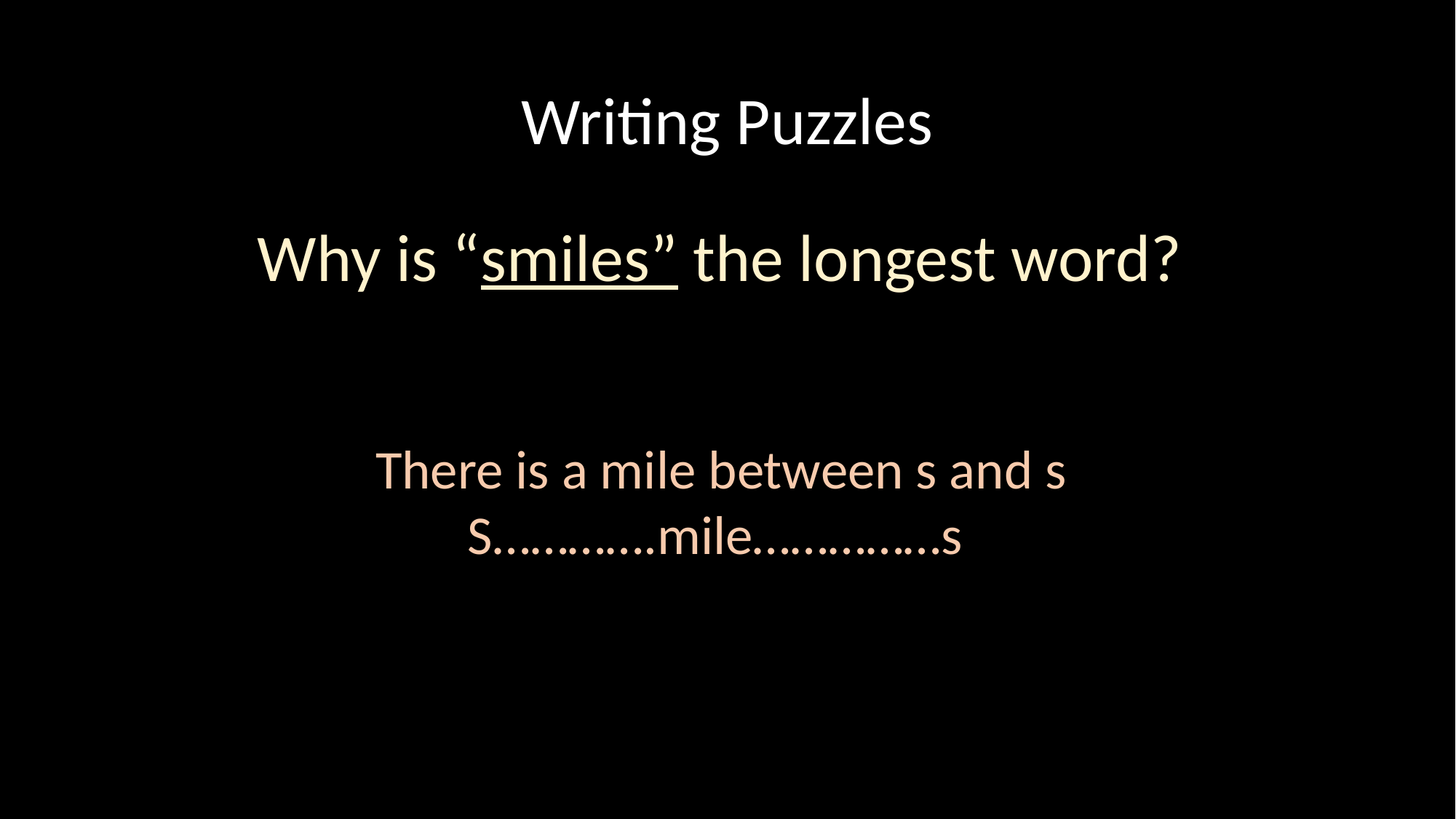

# Writing Puzzles
Why is “smiles” the longest word?

There is a mile between s and s
S………….mile……………s